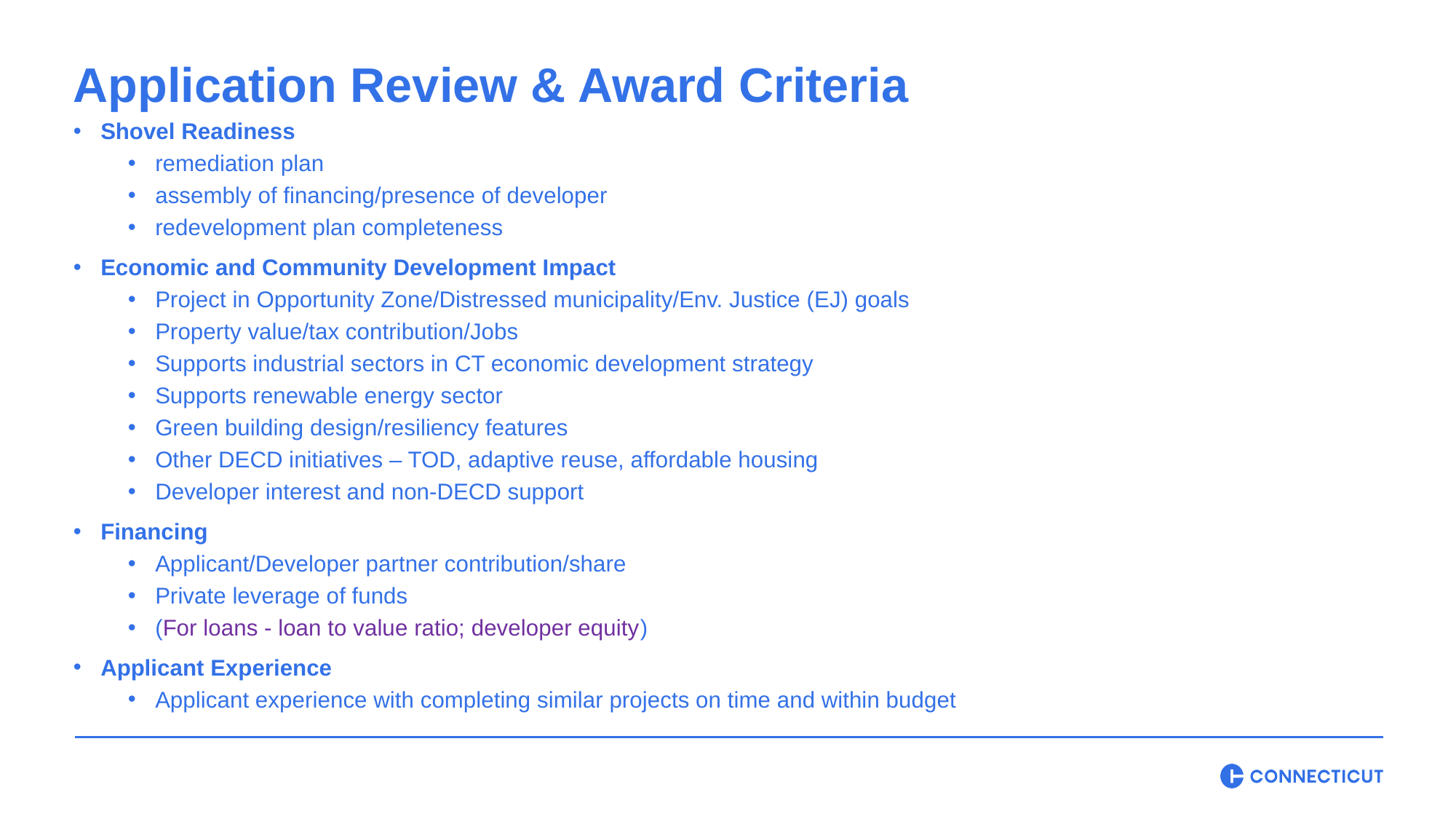

Application Review & Award Criteria
Shovel Readiness
remediation plan
assembly of financing/presence of developer
redevelopment plan completeness
Economic and Community Development Impact
Project in Opportunity Zone/Distressed municipality/Env. Justice (EJ) goals
Property value/tax contribution/Jobs
Supports industrial sectors in CT economic development strategy
Supports renewable energy sector
Green building design/resiliency features
Other DECD initiatives – TOD, adaptive reuse, affordable housing
Developer interest and non-DECD support
Financing
Applicant/Developer partner contribution/share
Private leverage of funds
(For loans - loan to value ratio; developer equity)
Applicant Experience
Applicant experience with completing similar projects on time and within budget